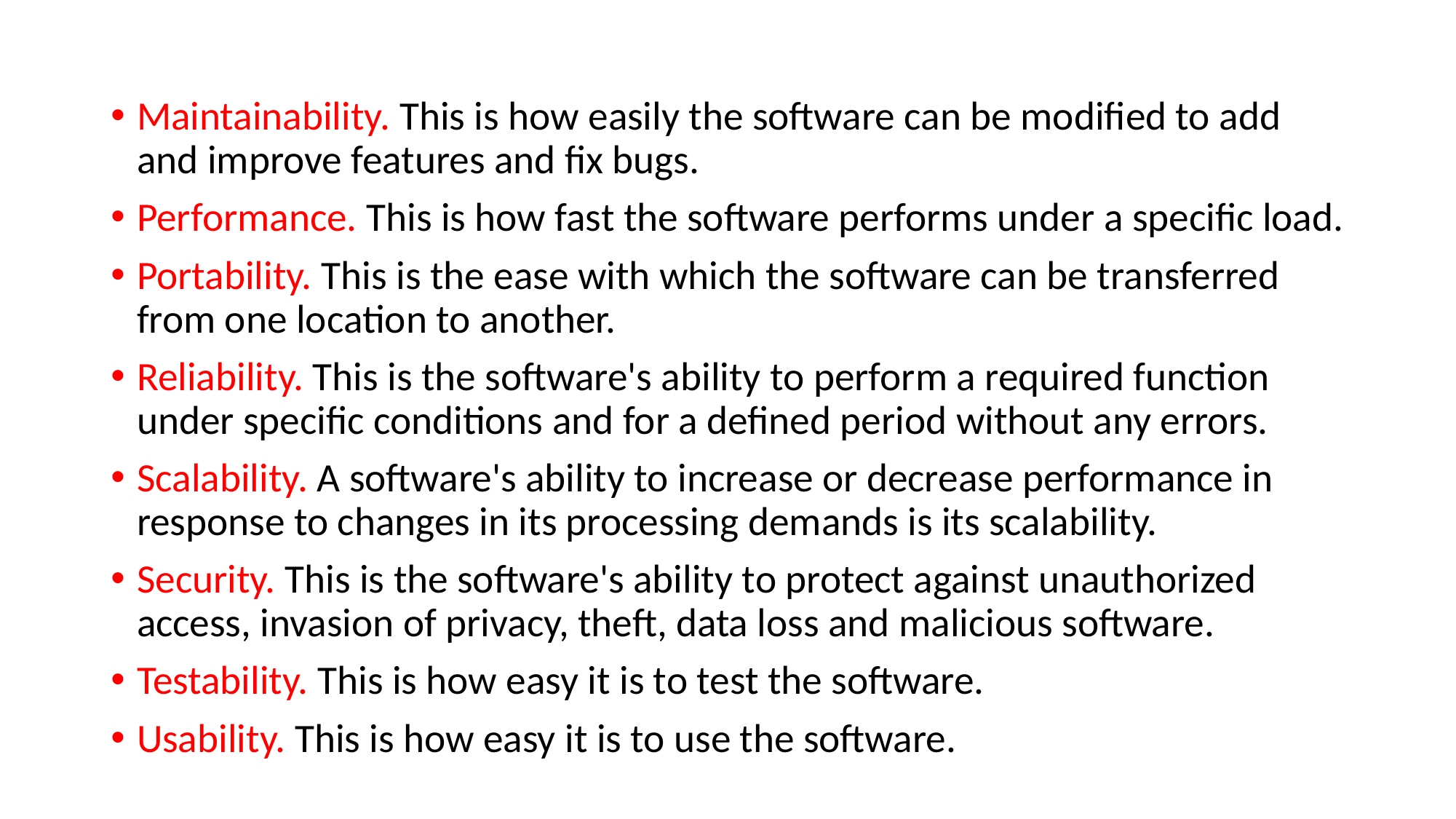

Maintainability. This is how easily the software can be modified to add and improve features and fix bugs.
Performance. This is how fast the software performs under a specific load.
Portability. This is the ease with which the software can be transferred from one location to another.
Reliability. This is the software's ability to perform a required function under specific conditions and for a defined period without any errors.
Scalability. A software's ability to increase or decrease performance in response to changes in its processing demands is its scalability.
Security. This is the software's ability to protect against unauthorized access, invasion of privacy, theft, data loss and malicious software.
Testability. This is how easy it is to test the software.
Usability. This is how easy it is to use the software.